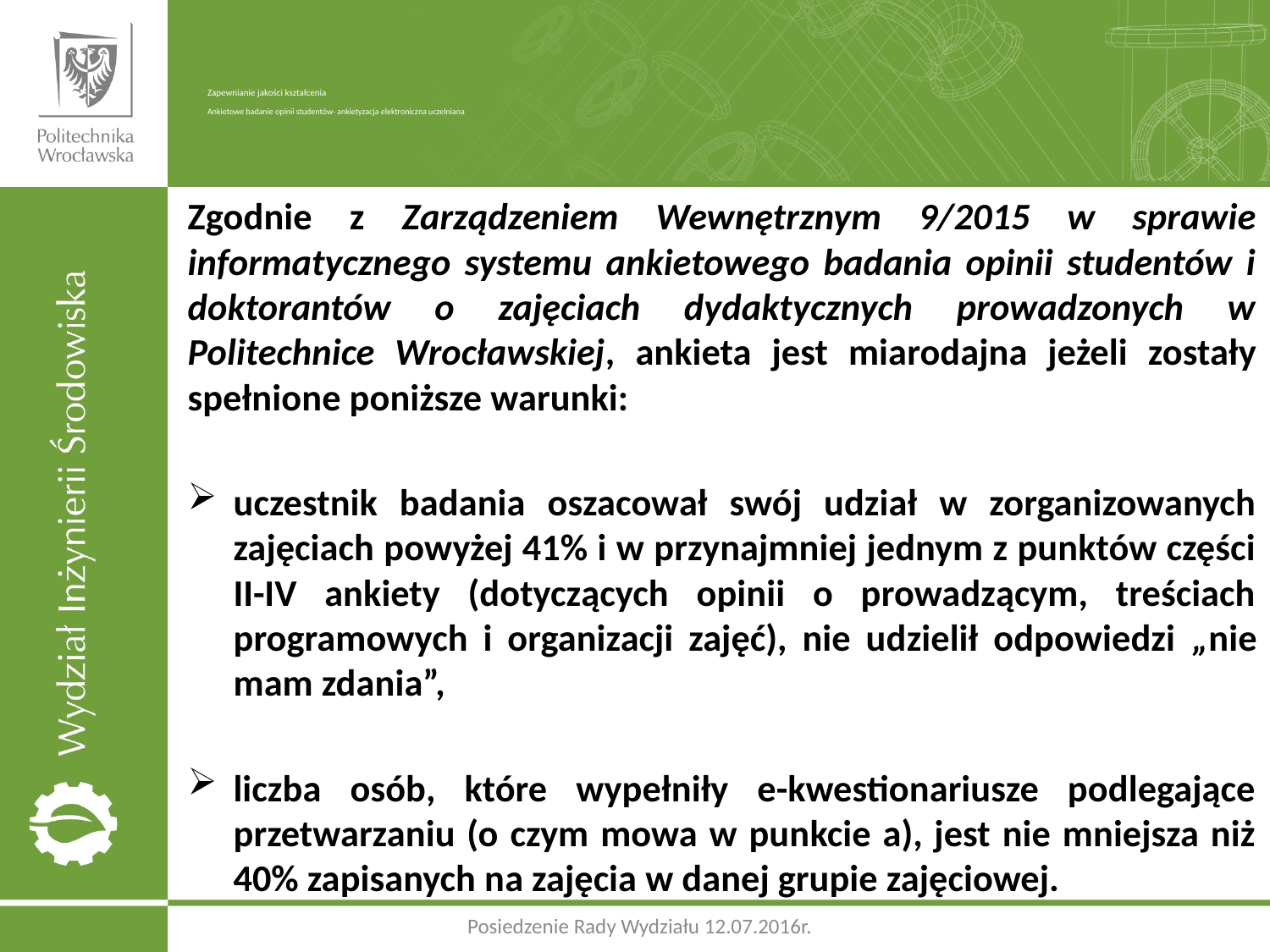

# Zapewnianie jakości kształcenia Ankietowe badanie opinii studentów- ankietyzacja elektroniczna uczelniana
Zgodnie z Zarządzeniem Wewnętrznym 9/2015 w sprawie informatycznego systemu ankietowego badania opinii studentów i doktorantów o zajęciach dydaktycznych prowadzonych w Politechnice Wrocławskiej, ankieta jest miarodajna jeżeli zostały spełnione poniższe warunki:

uczestnik badania oszacował swój udział w zorganizowanych zajęciach powyżej 41% i w przynajmniej jednym z punktów części II-IV ankiety (dotyczących opinii o prowadzącym, treściach programowych i organizacji zajęć), nie udzielił odpowiedzi „nie mam zdania”,

liczba osób, które wypełniły e-kwestionariusze podlegające przetwarzaniu (o czym mowa w punkcie a), jest nie mniejsza niż 40% zapisanych na zajęcia w danej grupie zajęciowej.

Posiedzenie Rady Wydziału 12.07.2016r.